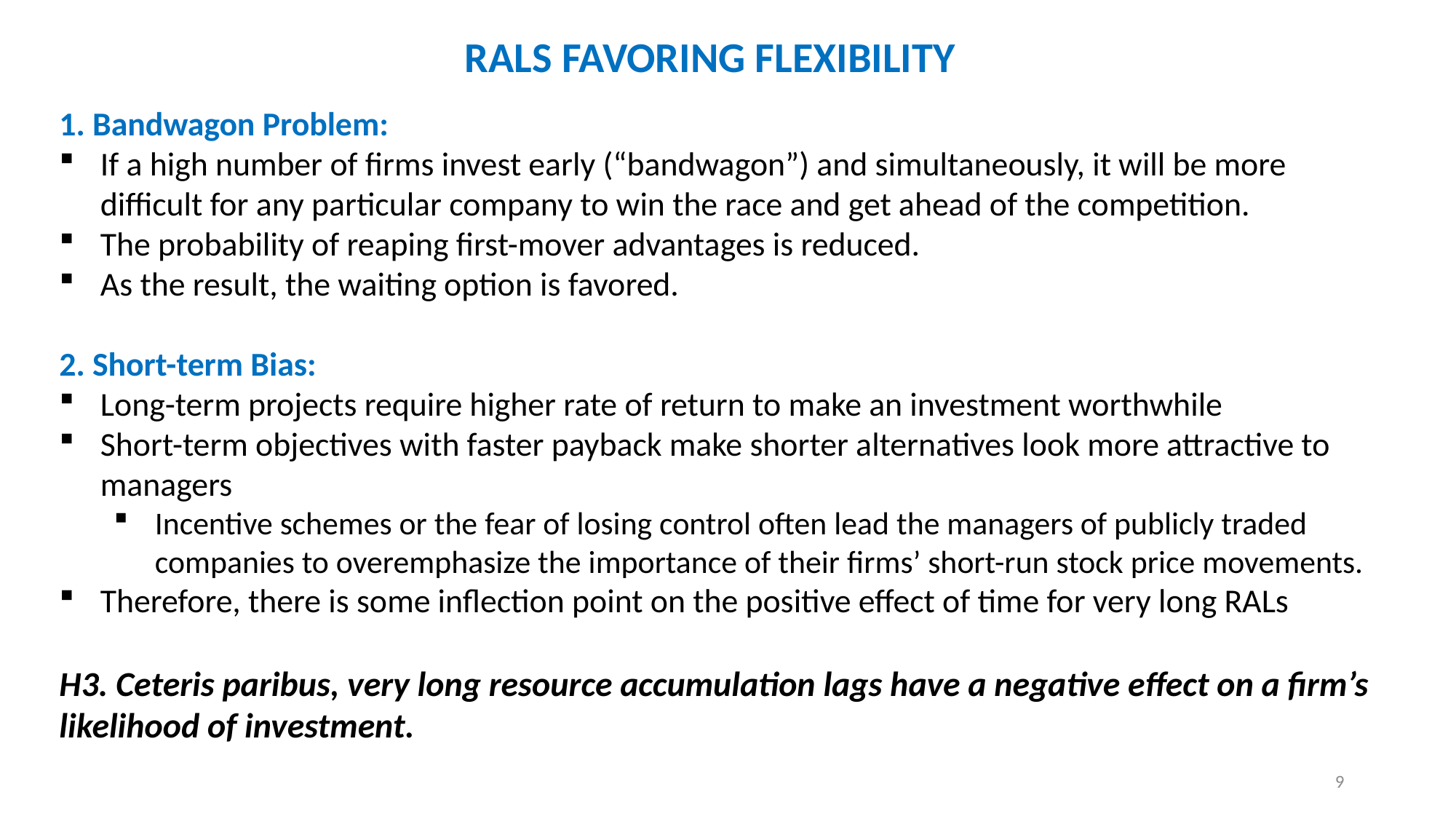

RALS FAVORING FLEXIBILITY
1. Bandwagon Problem:
If a high number of firms invest early (“bandwagon”) and simultaneously, it will be more difficult for any particular company to win the race and get ahead of the competition.
The probability of reaping first-mover advantages is reduced.
As the result, the waiting option is favored.

2. Short-term Bias:
Long-term projects require higher rate of return to make an investment worthwhile
Short-term objectives with faster payback make shorter alternatives look more attractive to managers
Incentive schemes or the fear of losing control often lead the managers of publicly traded companies to overemphasize the importance of their firms’ short-run stock price movements.
Therefore, there is some inflection point on the positive effect of time for very long RALs

H3. Ceteris paribus, very long resource accumulation lags have a negative effect on a firm’s likelihood of investment.
9